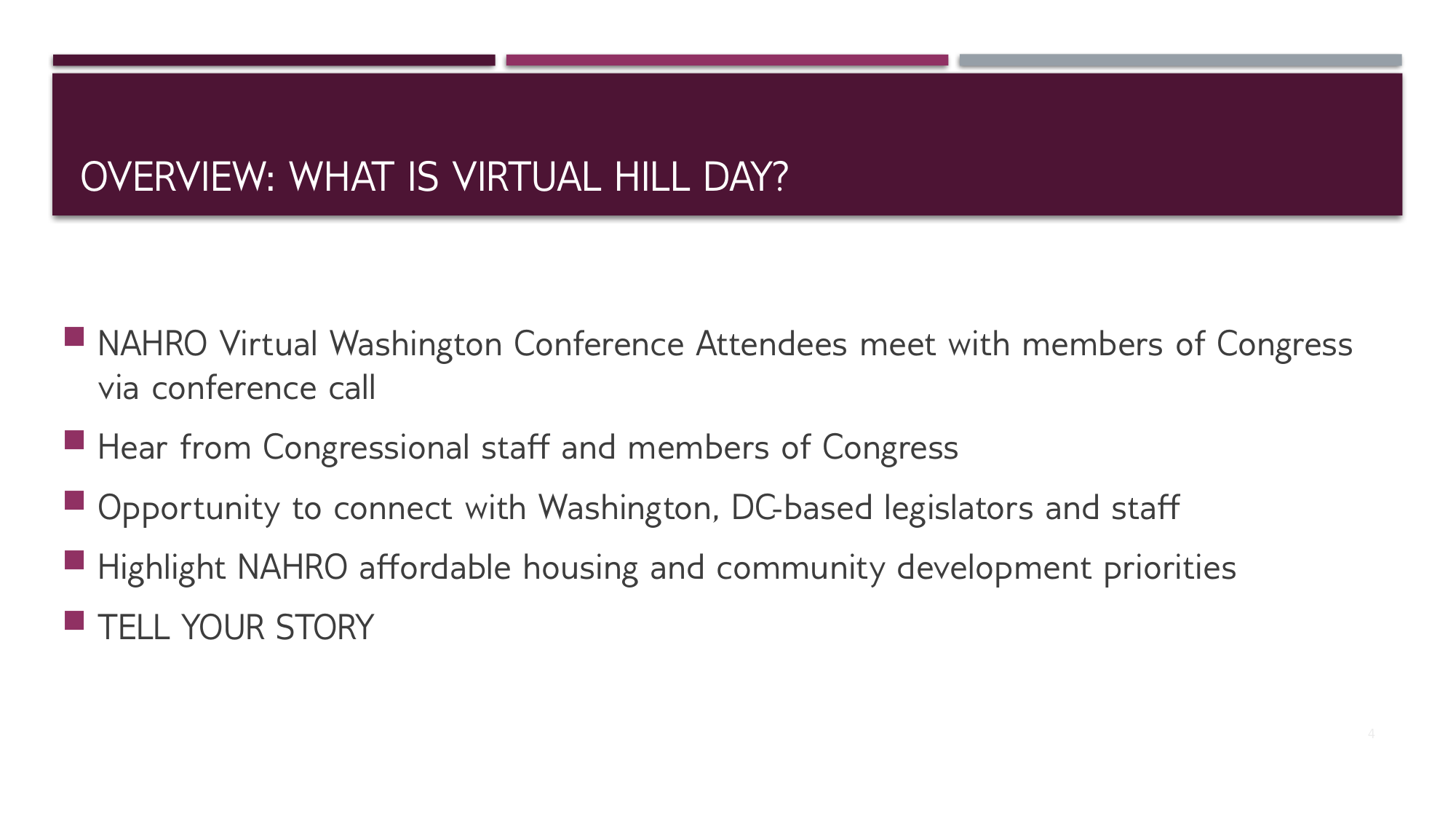

# Overview: What is virtual hill day?

NAHRO Virtual Washington Conference Attendees meet with members of Congress via conference call
Hear from Congressional staff and members of Congress
Opportunity to connect with Washington, DC-based legislators and staff
Highlight NAHRO affordable housing and community development priorities
TELL YOUR STORY
4